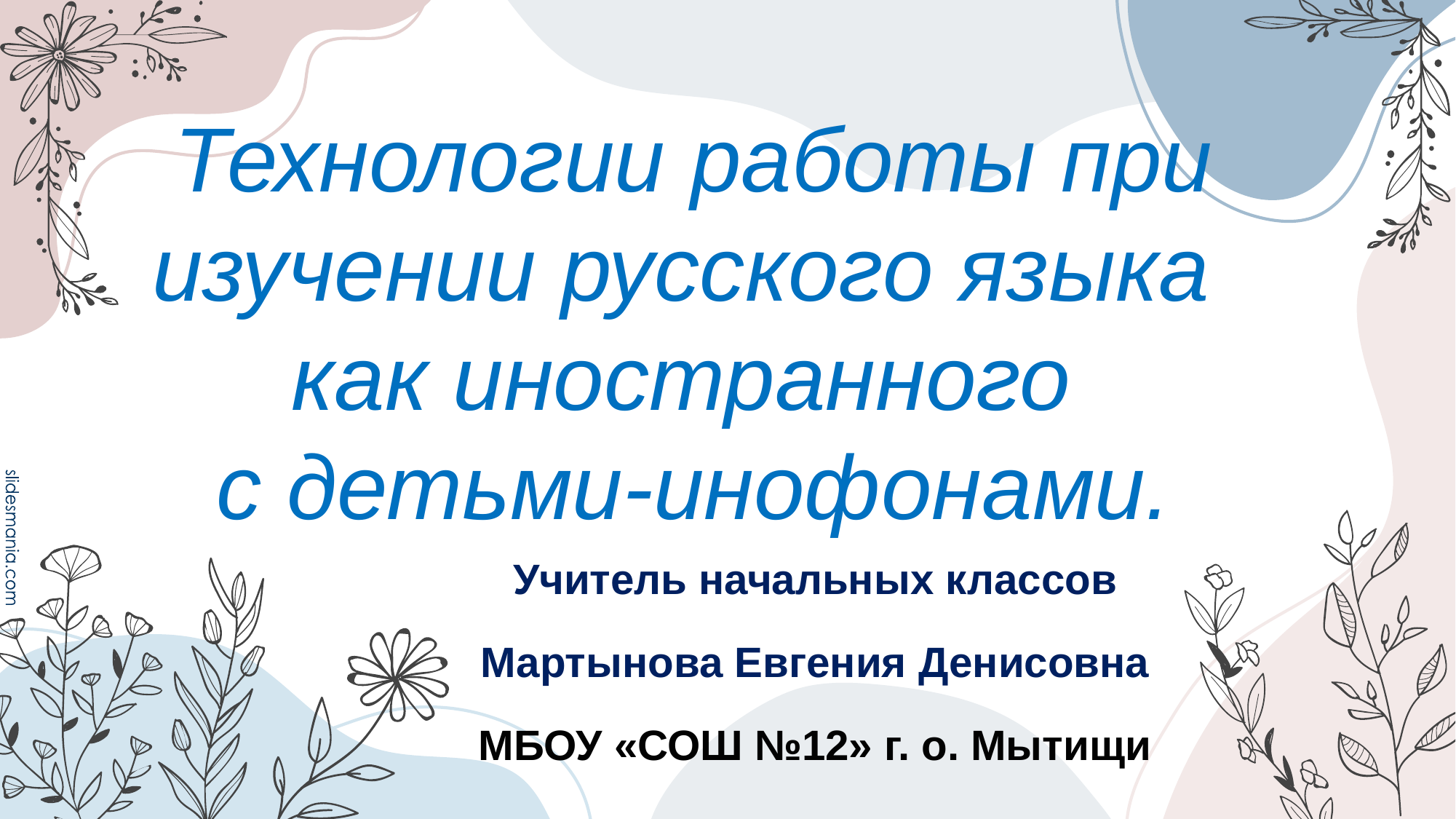

# Технологии работы при изучении русского языка как иностранного с детьми-инофонами.
Учитель начальных классов
Мартынова Евгения Денисовна
МБОУ «СОШ №12» г. о. Мытищи